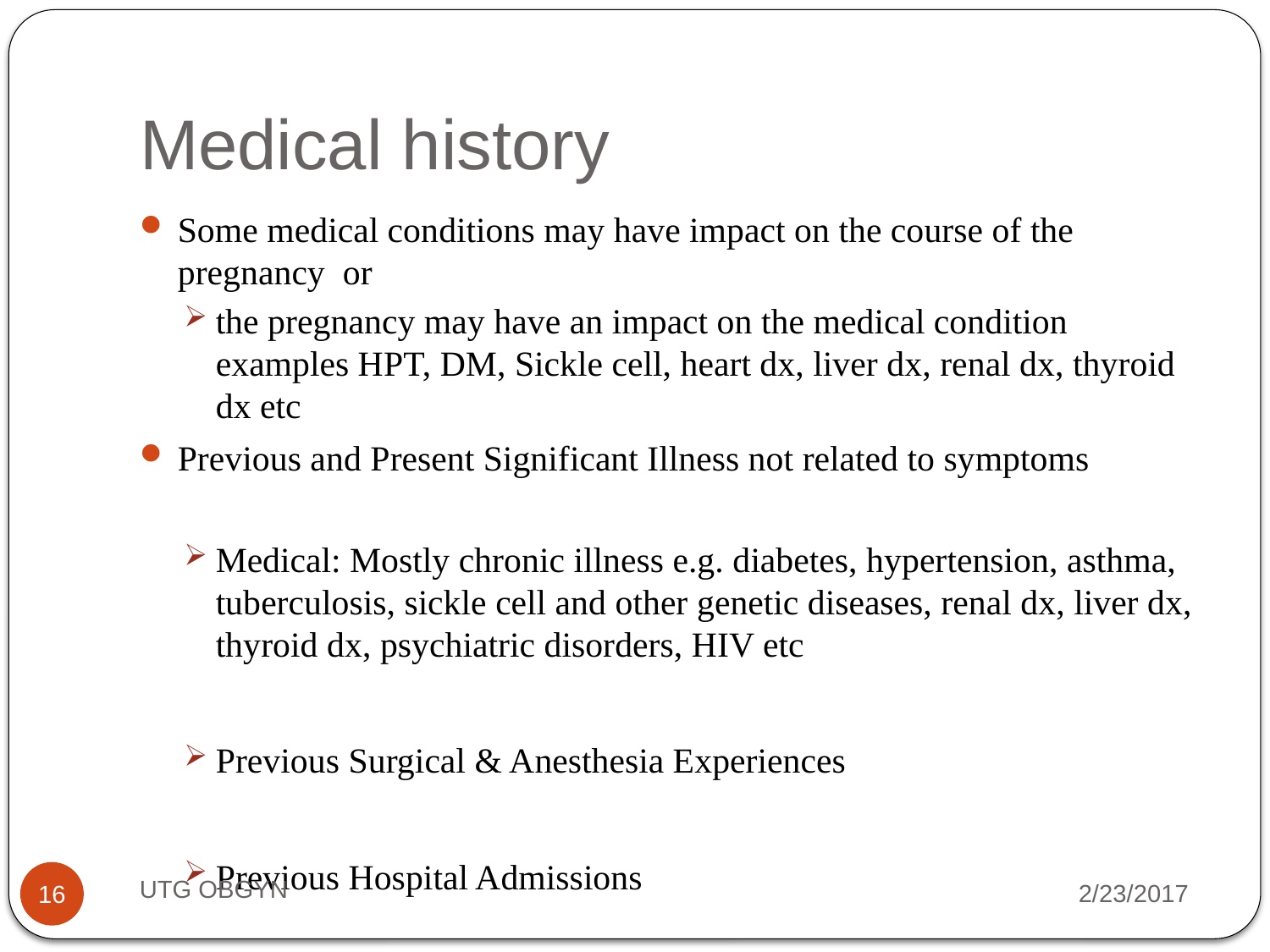

# Medical history
Some medical conditions may have impact on the course of the pregnancy  or
the pregnancy may have an impact on the medical condition examples HPT, DM, Sickle cell, heart dx, liver dx, renal dx, thyroid dx etc
Previous and Present Significant Illness not related to symptoms

Medical: Mostly chronic illness e.g. diabetes, hypertension, asthma, tuberculosis, sickle cell and other genetic diseases, renal dx, liver dx, thyroid dx, psychiatric disorders, HIV etc

Previous Surgical & Anesthesia Experiences

Previous Hospital Admissions

UTG OBGYN
2/23/2017
16